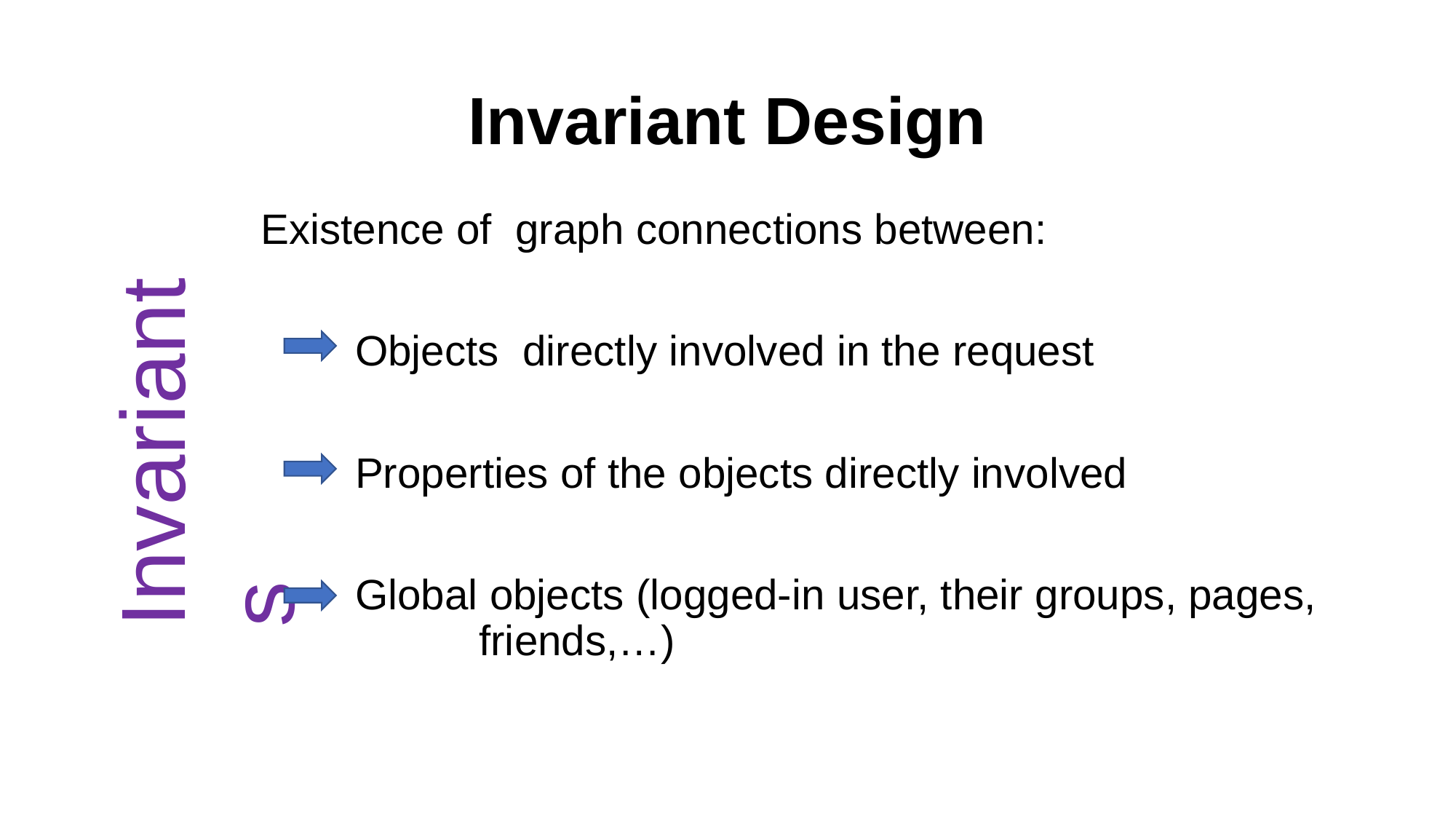

# Invariant Design
Existence of  graph connections between:

        Objects  directly involved in the request

        Properties of the objects directly involved

        Global objects (logged-in user, their groups, pages,                  	friends,…)

Invariants